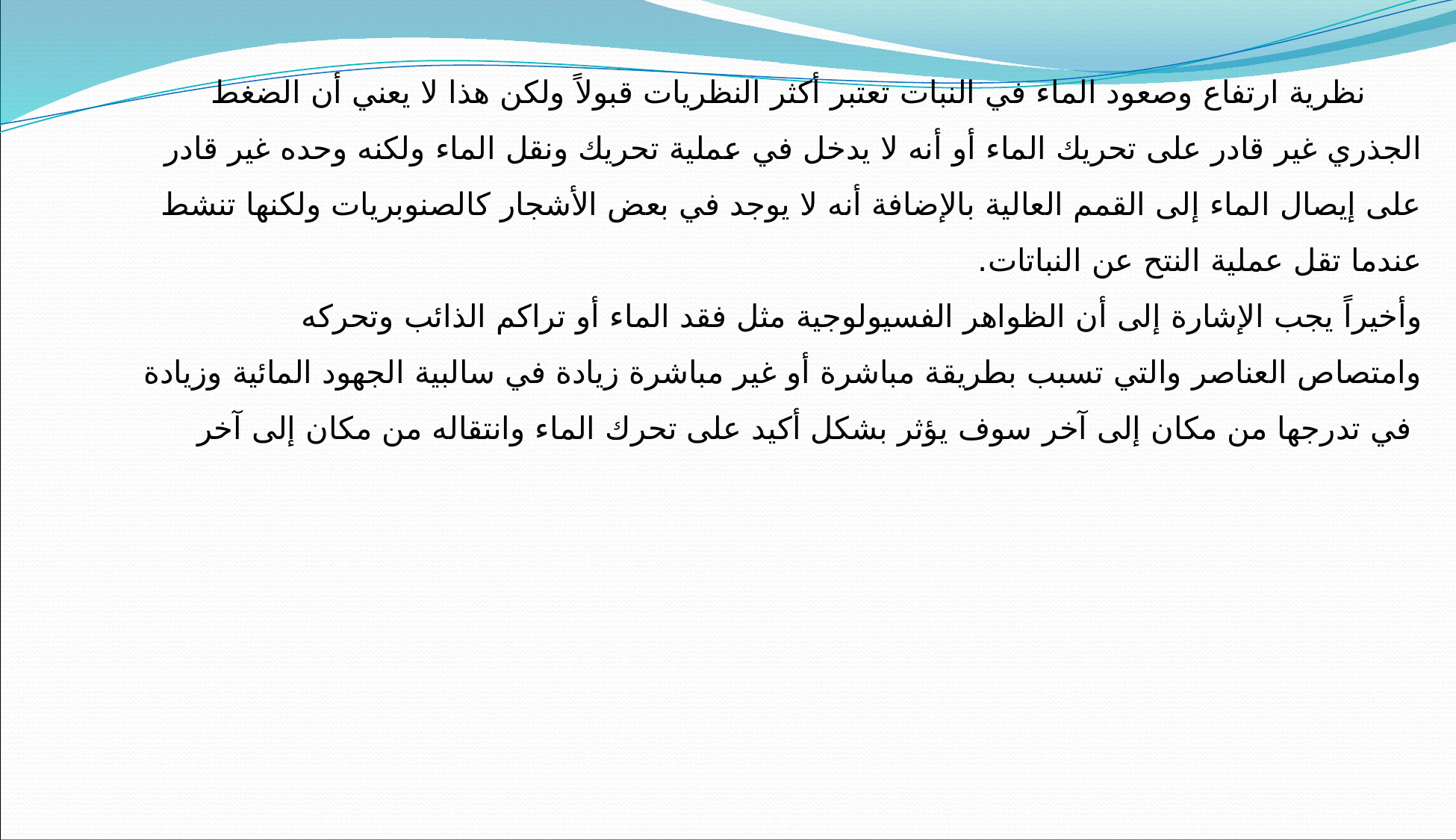

نظرية ارتفاع وصعود الماء في النبات تعتبر أكثر النظريات قبولاً ولكن هذا لا يعني أن الضغط الجذري غير قادر على تحريك الماء أو أنه لا يدخل في عملية تحريك ونقل الماء ولكنه وحده غير قادر على إيصال الماء إلى القمم العالية بالإضافة أنه لا يوجد في بعض الأشجار كالصنوبريات ولكنها تنشط عندما تقل عملية النتح عن النباتات.
وأخيراً يجب الإشارة إلى أن الظواهر الفسيولوجية مثل فقد الماء أو تراكم الذائب وتحركه وامتصاص العناصر والتي تسبب بطريقة مباشرة أو غير مباشرة زيادة في سالبية الجهود المائية وزيادة في تدرجها من مكان إلى آخر سوف يؤثر بشكل أكيد على تحرك الماء وانتقاله من مكان إلى آخر